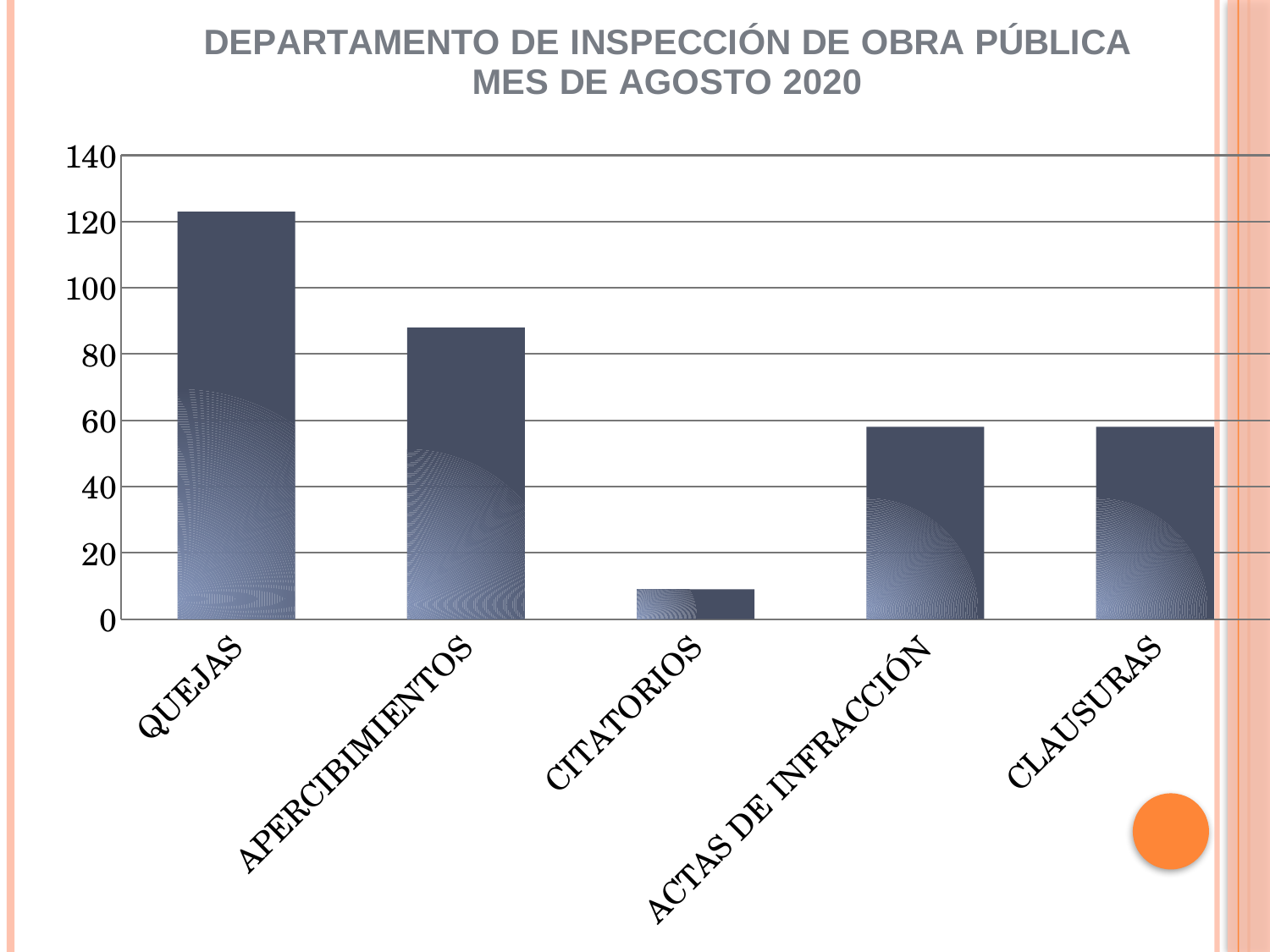

### Chart: DEPARTAMENTO DE INSPECCIÓN DE OBRA PÚBLICA MES DE AGOSTO 2020

| Category | TOTALES |
|---|---|
| QUEJAS | 123.0 |
| APERCIBIMIENTOS | 88.0 |
| CITATORIOS | 9.0 |
| ACTAS DE INFRACCIÓN | 58.0 |
| CLAUSURAS | 58.0 |